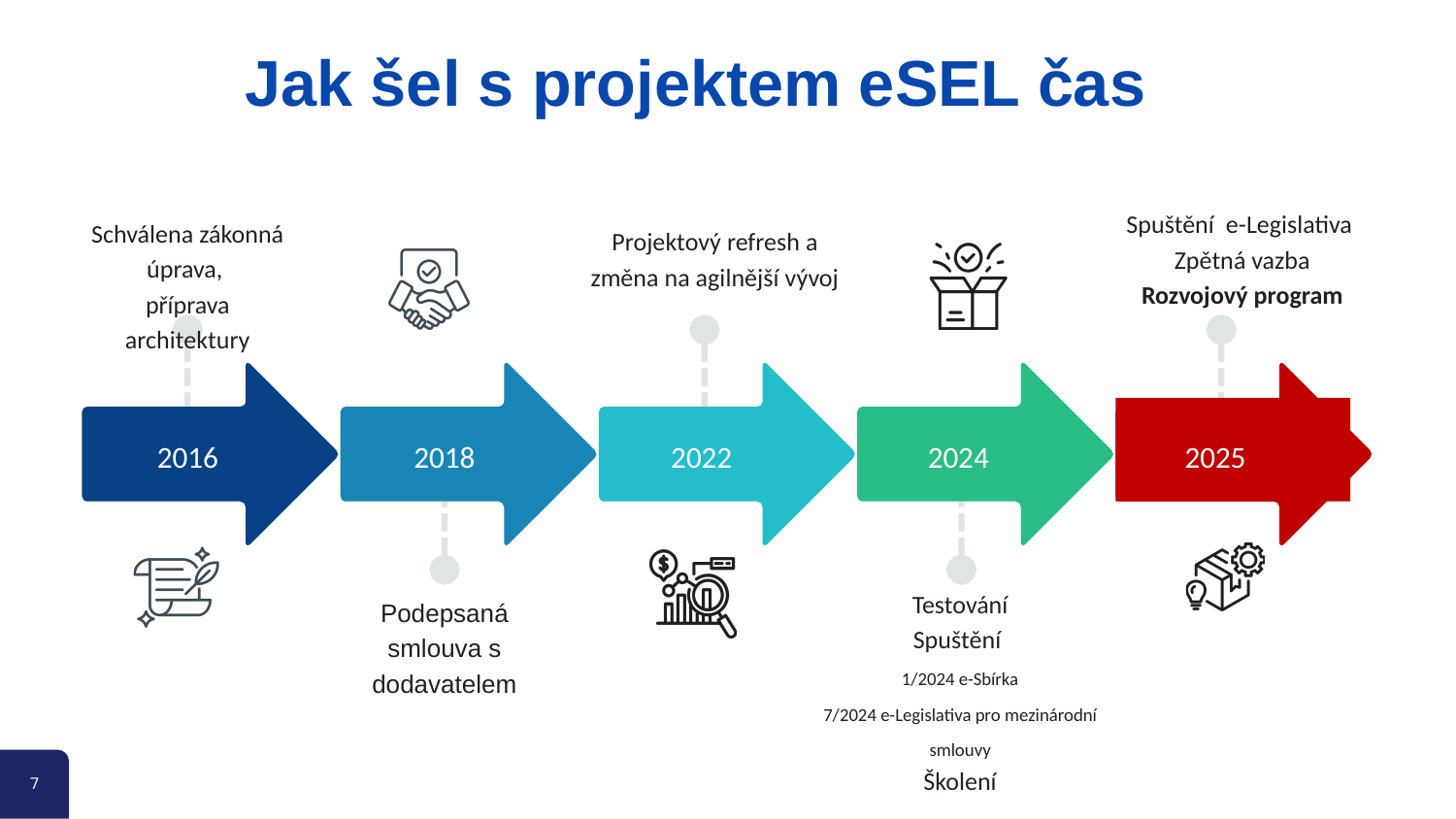

Jak šel s projektem eSEL čas
Spuštění  e-Legislativa
Zpětná vazba
Rozvojový program
Schválena zákonná úprava,
příprava architektury
Projektový refresh a změna na agilnější vývoj

2016
2018
2022
2024
2025

Testování
Spuštění
1/2024 e-Sbírka
7/2024 e-Legislativa pro mezinárodní smlouvy
Školení
Podepsaná smlouva s dodavatelem